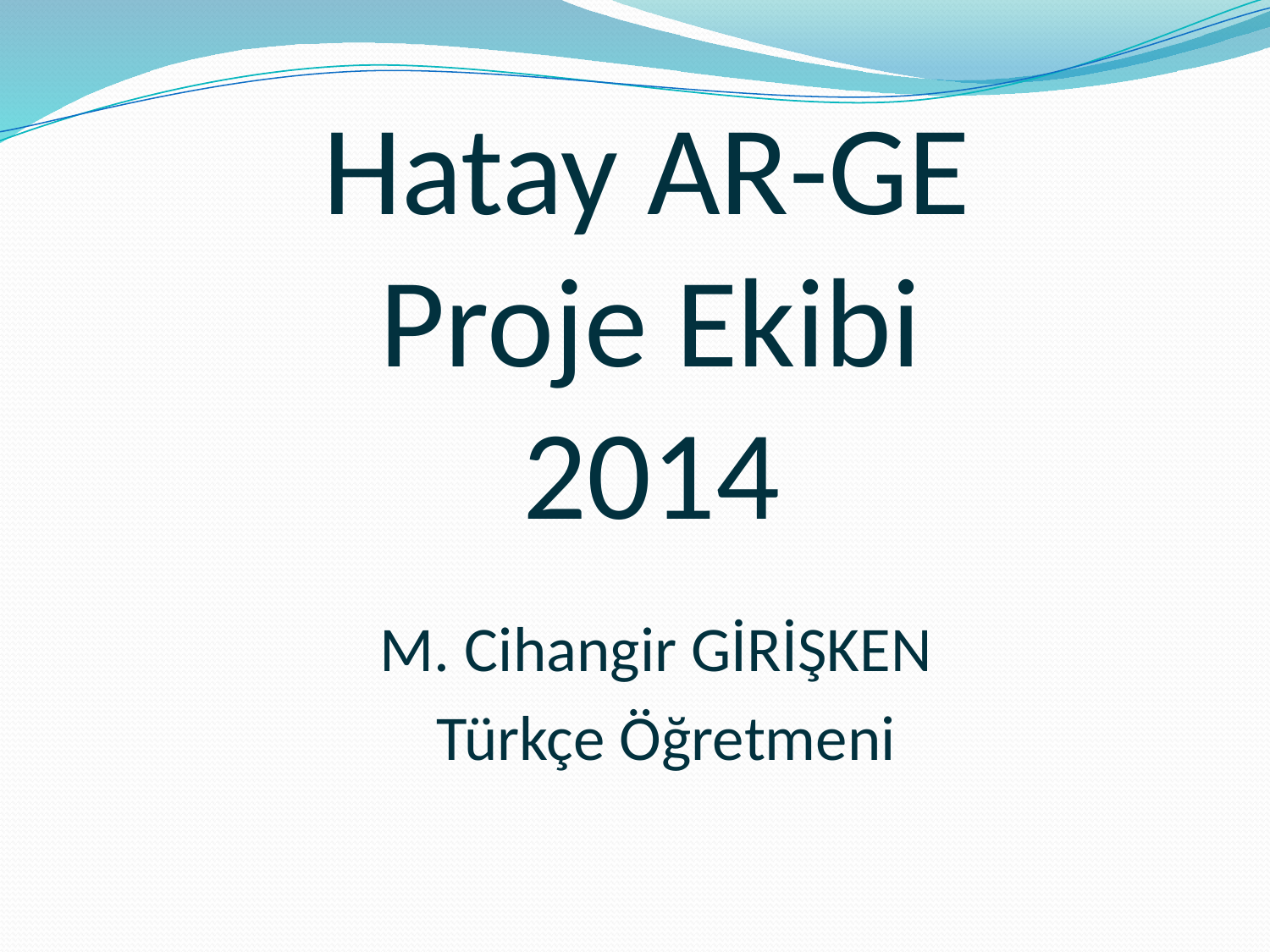

# Hatay AR-GE Proje Ekibi 2014 M. Cihangir GİRİŞKEN Türkçe Öğretmeni